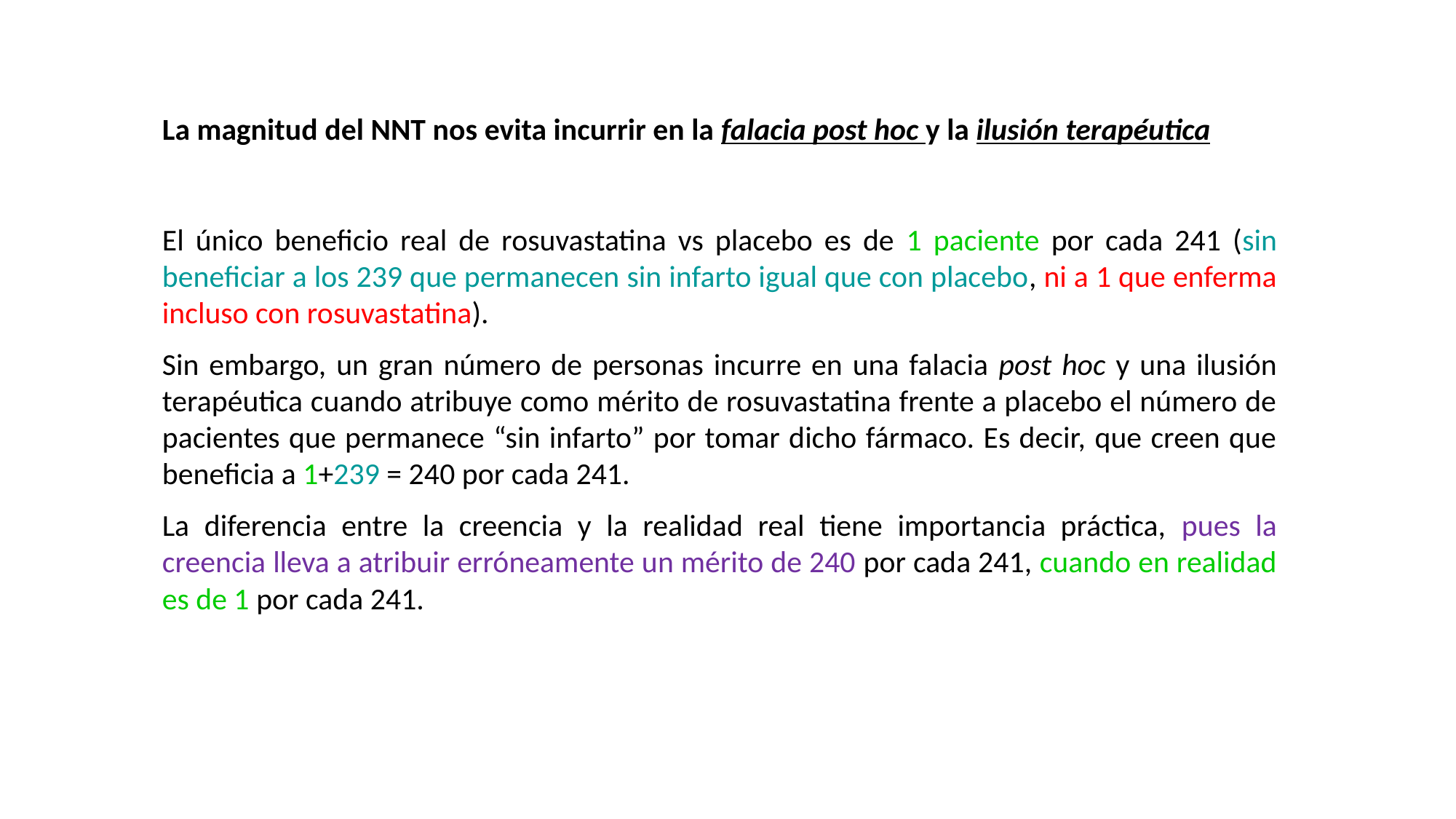

La magnitud del NNT nos evita incurrir en la falacia post hoc y la ilusión terapéutica

El único beneficio real de rosuvastatina vs placebo es de 1 paciente por cada 241 (sin beneficiar a los 239 que permanecen sin infarto igual que con placebo, ni a 1 que enferma incluso con rosuvastatina).
Sin embargo, un gran número de personas incurre en una falacia post hoc y una ilusión terapéutica cuando atribuye como mérito de rosuvastatina frente a placebo el número de pacientes que permanece “sin infarto” por tomar dicho fármaco. Es decir, que creen que beneficia a 1+239 = 240 por cada 241.
La diferencia entre la creencia y la realidad real tiene importancia práctica, pues la creencia lleva a atribuir erróneamente un mérito de 240 por cada 241, cuando en realidad es de 1 por cada 241.